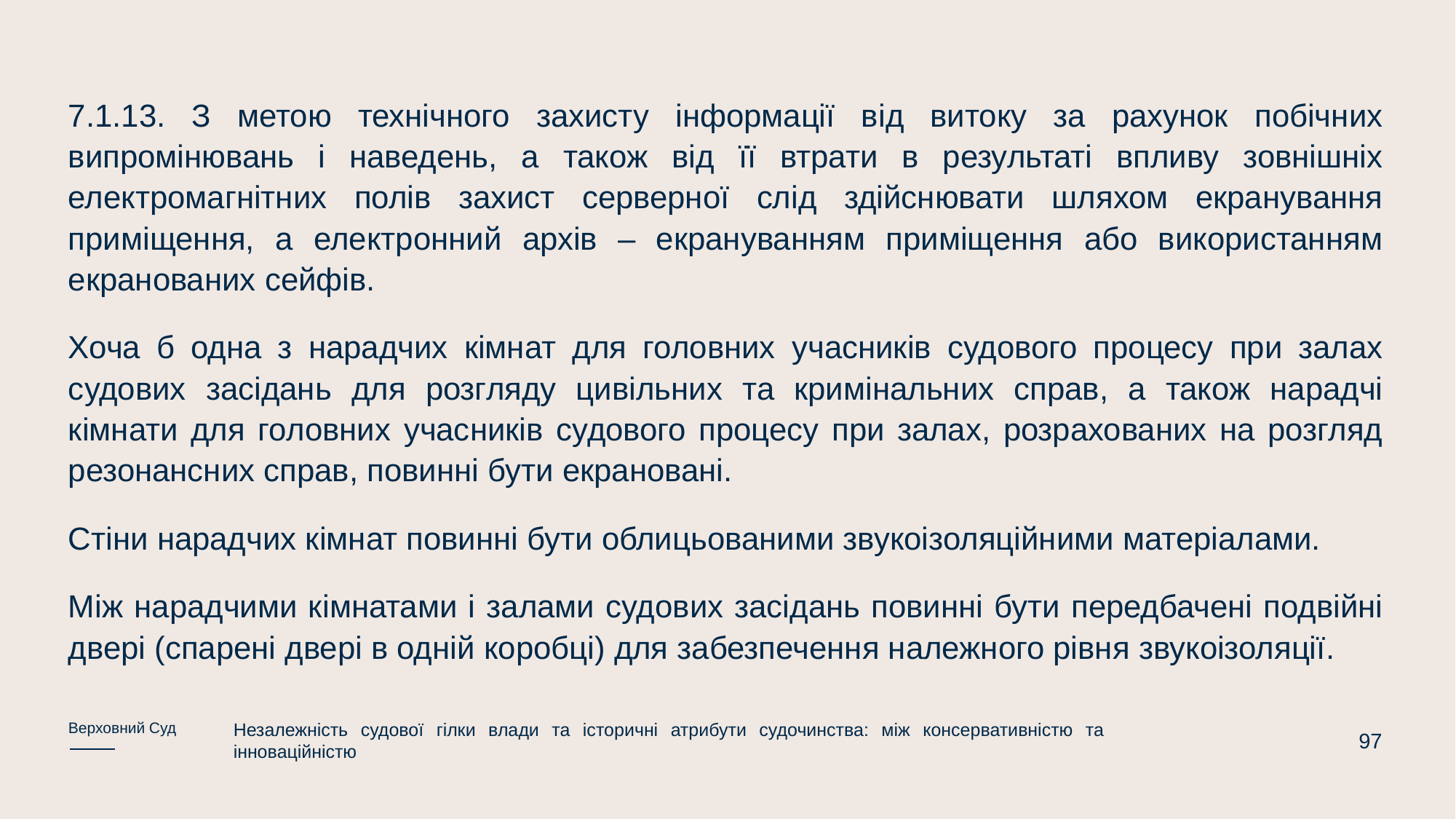

7.1.13. З метою технічного захисту інформації від витоку за рахунок побічних випромінювань і наведень, а також від її втрати в результаті впливу зовнішніх електромагнітних полів захист серверної слід здійснювати шляхом екранування приміщення, а електронний архів – екрануванням приміщення або використанням екранованих сейфів.
Хоча б одна з нарадчих кімнат для головних учасників судового процесу при залах судових засідань для розгляду цивільних та кримінальних справ, а також нарадчі кімнати для головних учасників судового процесу при залах, розрахованих на розгляд резонансних справ, повинні бути екрановані.
Стіни нарадчих кімнат повинні бути облицьованими звукоізоляційними матеріалами.
Між нарадчими кімнатами і залами судових засідань повинні бути передбачені подвійні двері (спарені двері в одній коробці) для забезпечення належного рівня звукоізоляції.
Незалежність судової гілки влади та історичні атрибути судочинства: між консервативністю та інноваційністю
Верховний Суд
97